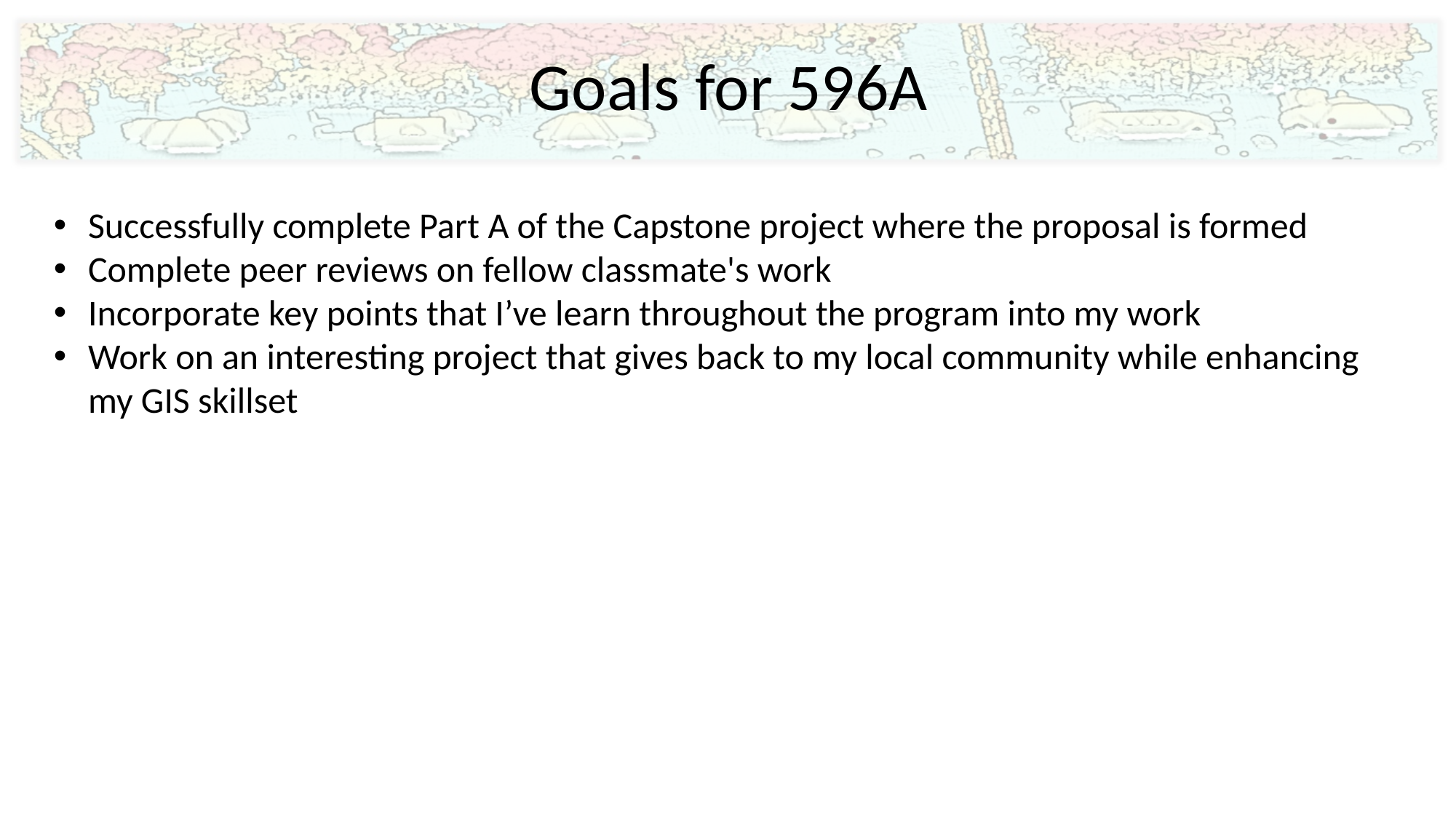

Goals for 596A

Successfully complete Part A of the Capstone project where the proposal is formed
Complete peer reviews on fellow classmate's work
Incorporate key points that I’ve learn throughout the program into my work
Work on an interesting project that gives back to my local community while enhancing my GIS skillset